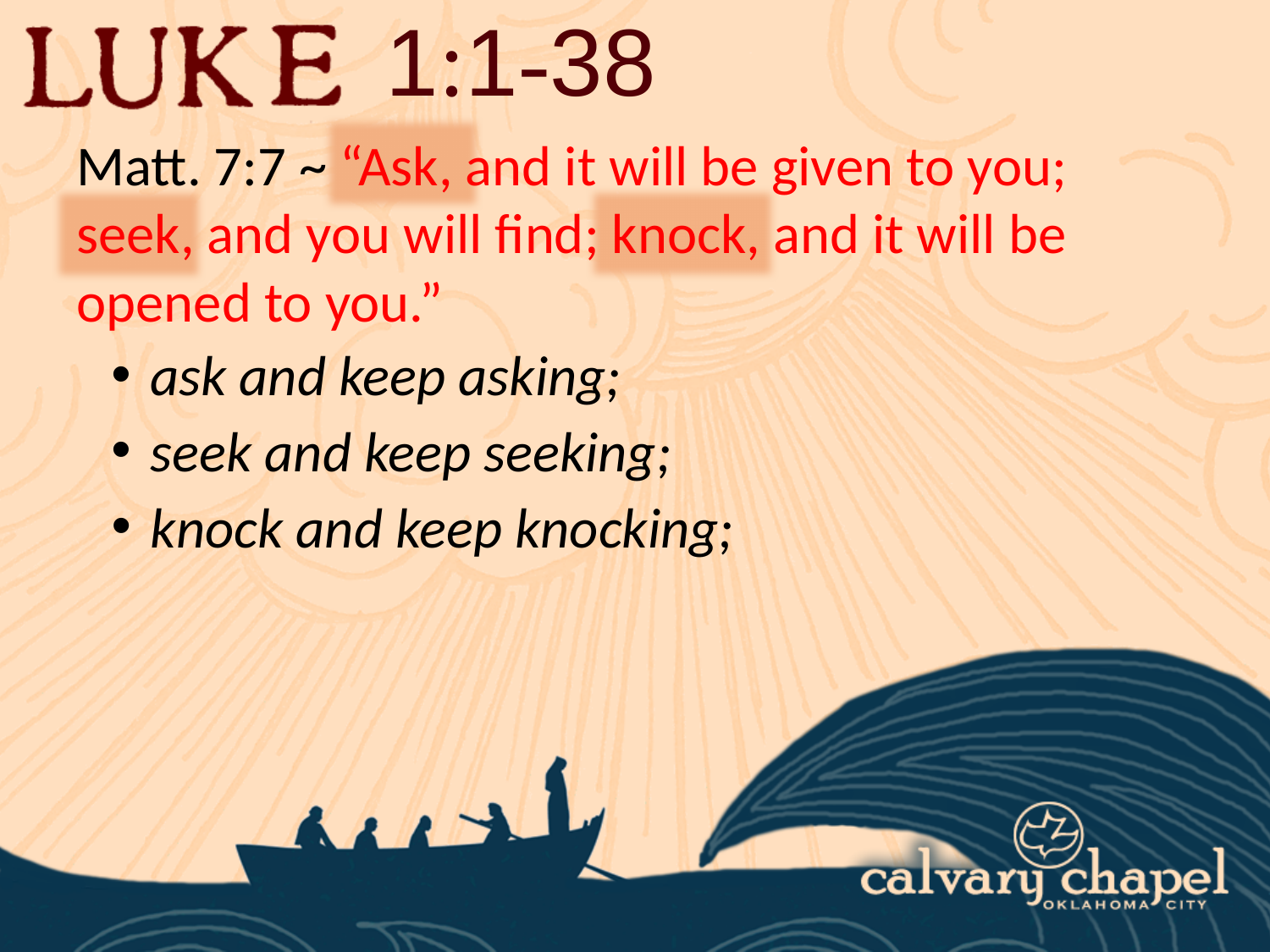

1:1-38

Matt. 7:7 ~ “Ask, and it will be given to you; seek, and you will find; knock, and it will be opened to you.”

 ask and keep asking;
 seek and keep seeking;
 knock and keep knocking;